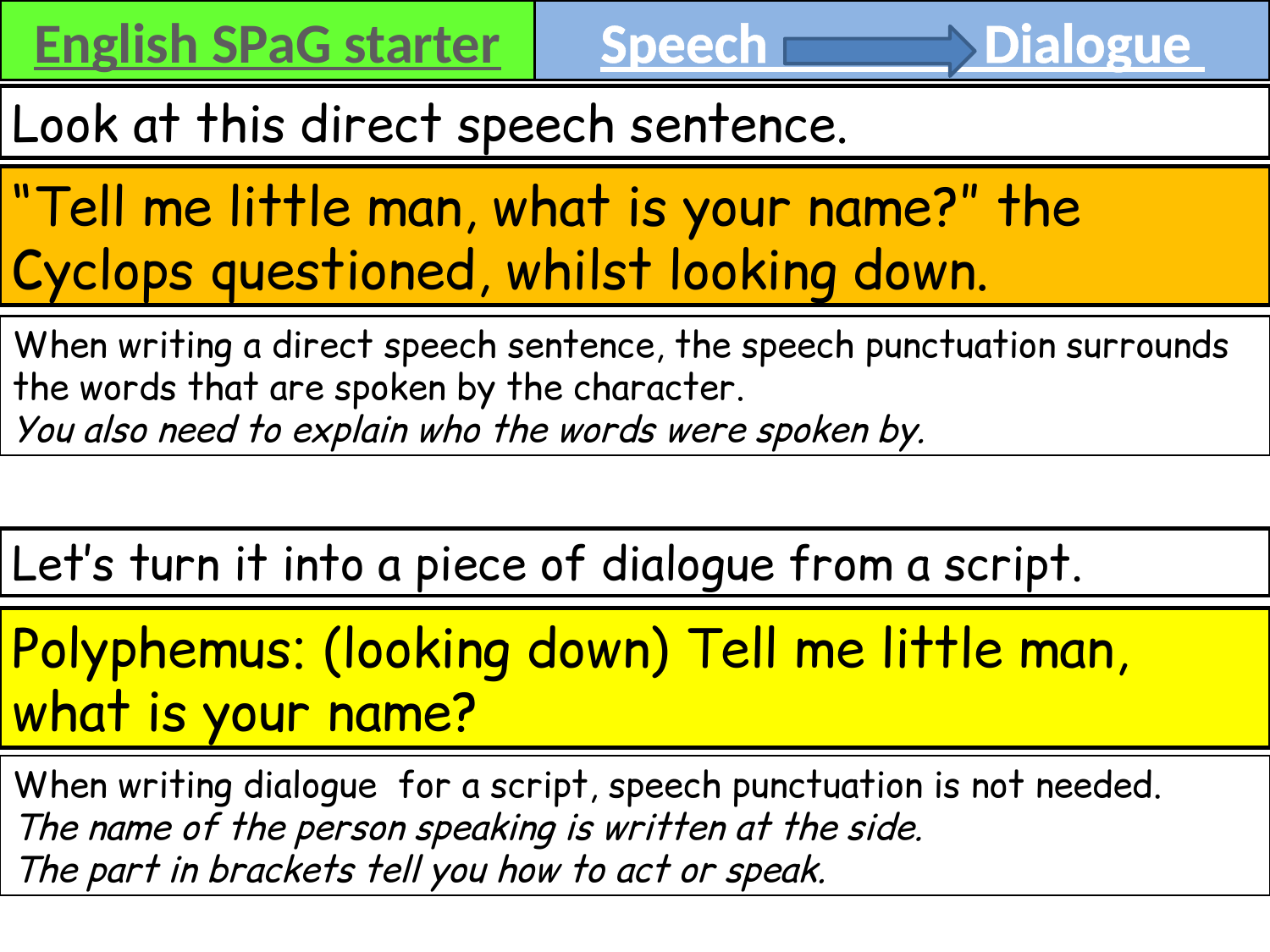

English SPaG starter
Speech                 Dialogue

Look at this direct speech sentence.
“Tell me little man, what is your name?” the Cyclops questioned, whilst looking down.
When writing a direct speech sentence, the speech punctuation surrounds the words that are spoken by the character.
You also need to explain who the words were spoken by.
Let’s turn it into a piece of dialogue from a script.
Polyphemus: (looking down) Tell me little man, what is your name?
When writing dialogue  for a script, speech punctuation is not needed.
The name of the person speaking is written at the side.
The part in brackets tell you how to act or speak.